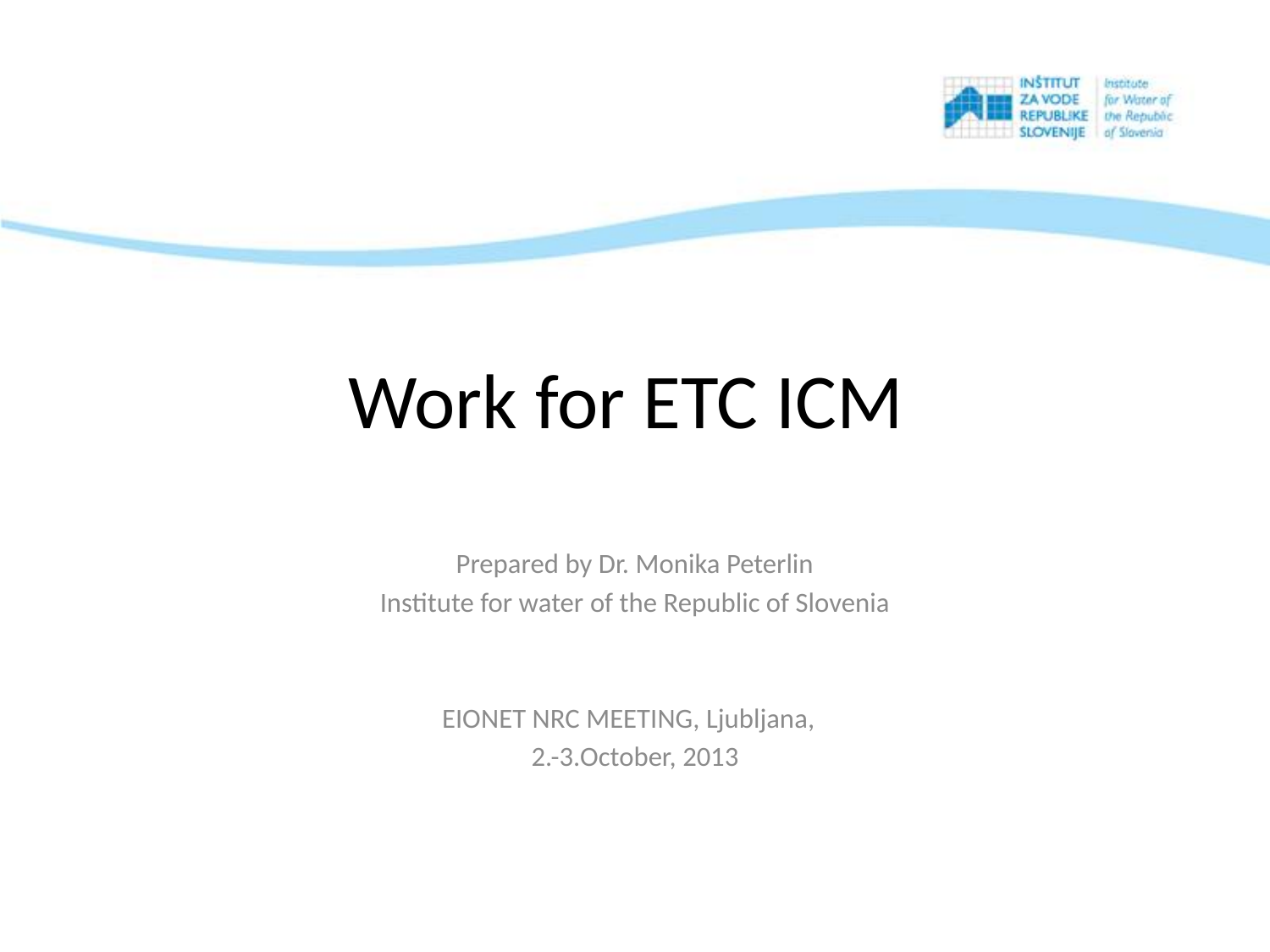

# Work for ETC ICM
Prepared by Dr. Monika Peterlin
Institute for water of the Republic of Slovenia

EIONET NRC MEETING, Ljubljana,
2.-3.October, 2013